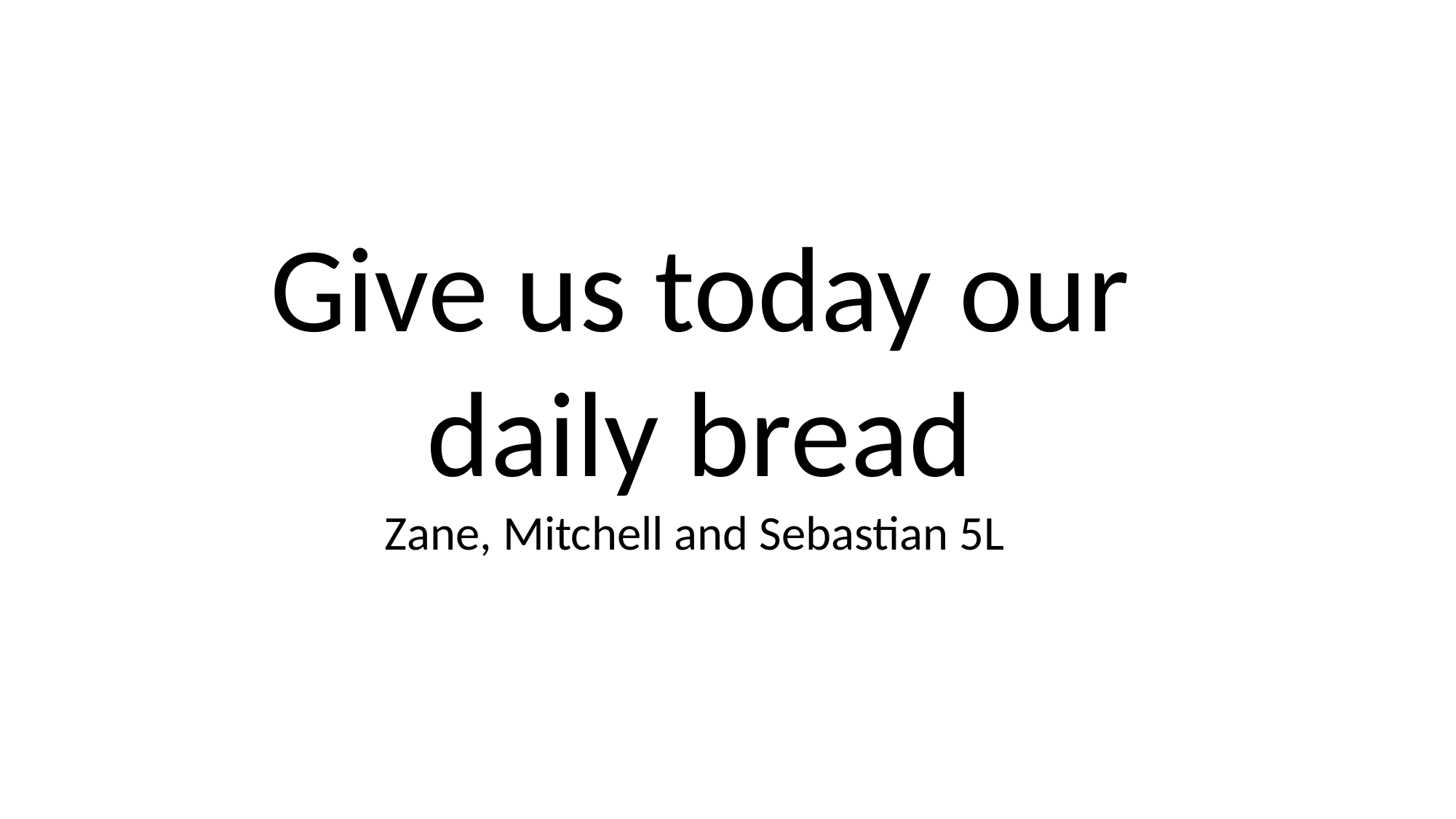

Give us today our daily bread
Zane, Mitchell and Sebastian 5L